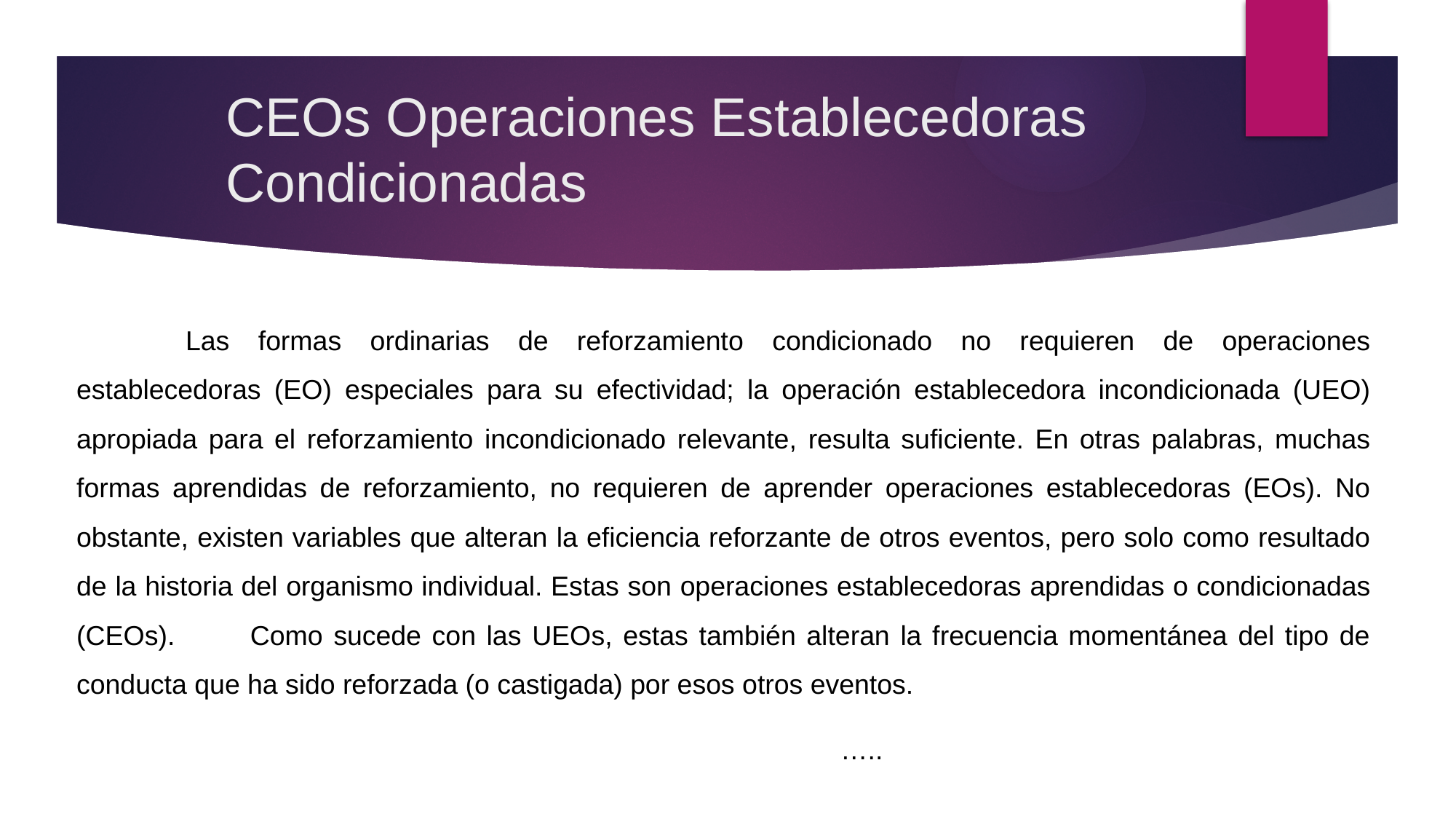

# CEOs Operaciones Establecedoras Condicionadas
	Las formas ordinarias de reforzamiento condicionado no requieren de operaciones establecedoras (EO) especiales para su efectividad; la operación establecedora incondicionada (UEO) apropiada para el reforzamiento incondicionado relevante, resulta suficiente. En otras palabras, muchas formas aprendidas de reforzamiento, no requieren de aprender operaciones establecedoras (EOs). No obstante, existen variables que alteran la eficiencia reforzante de otros eventos, pero solo como resultado de la historia del organismo individual. Estas son operaciones establecedoras aprendidas o condicionadas (CEOs).       Como sucede con las UEOs, estas también alteran la frecuencia momentánea del tipo de conducta que ha sido reforzada (o castigada) por esos otros eventos.
																		…..